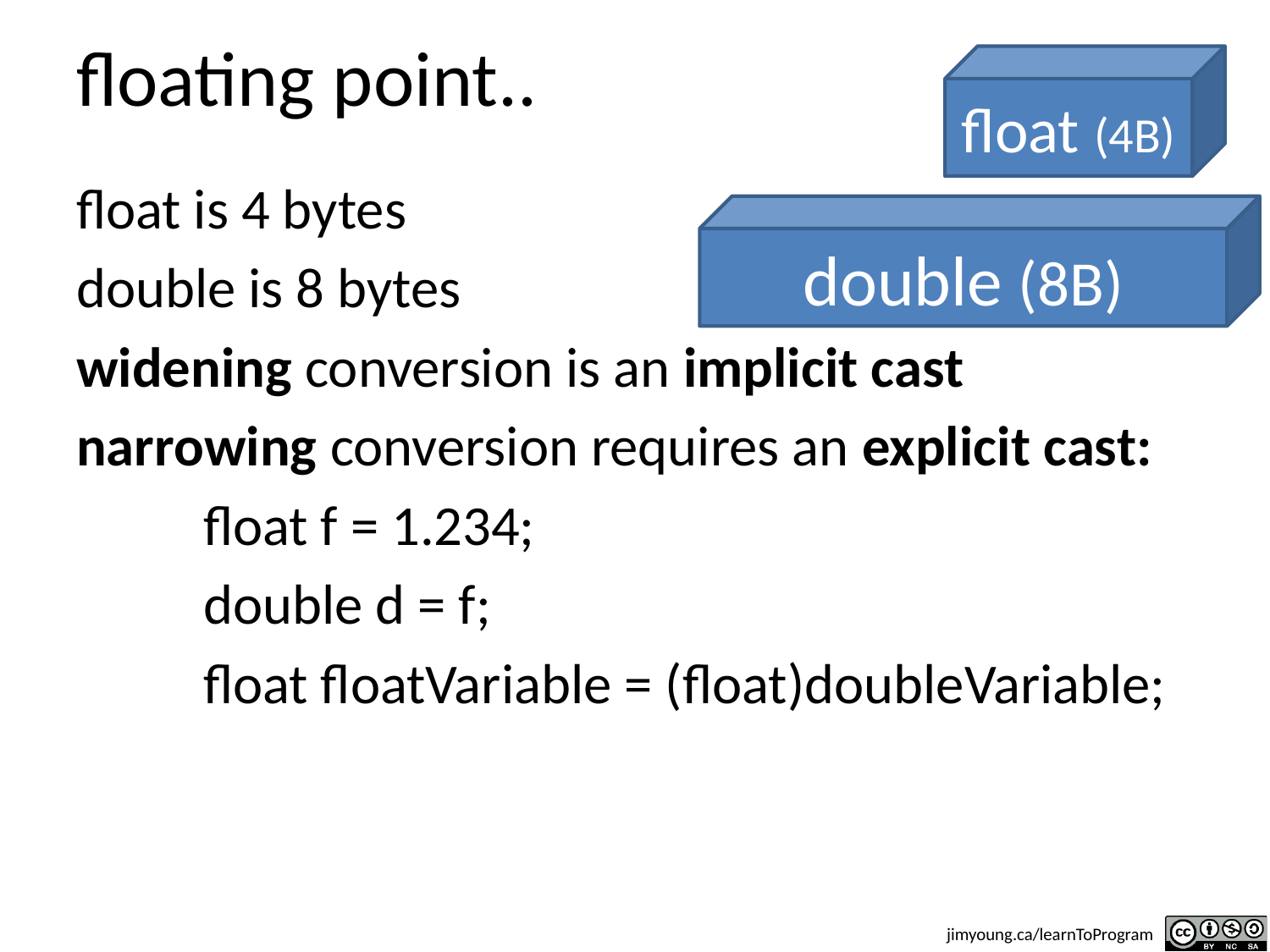

# floating point..
float (4B)
float is 4 bytes
double is 8 bytes
widening conversion is an implicit cast
narrowing conversion requires an explicit cast:
	float f = 1.234;
	double d = f;
	float floatVariable = (float)doubleVariable;
double (8B)